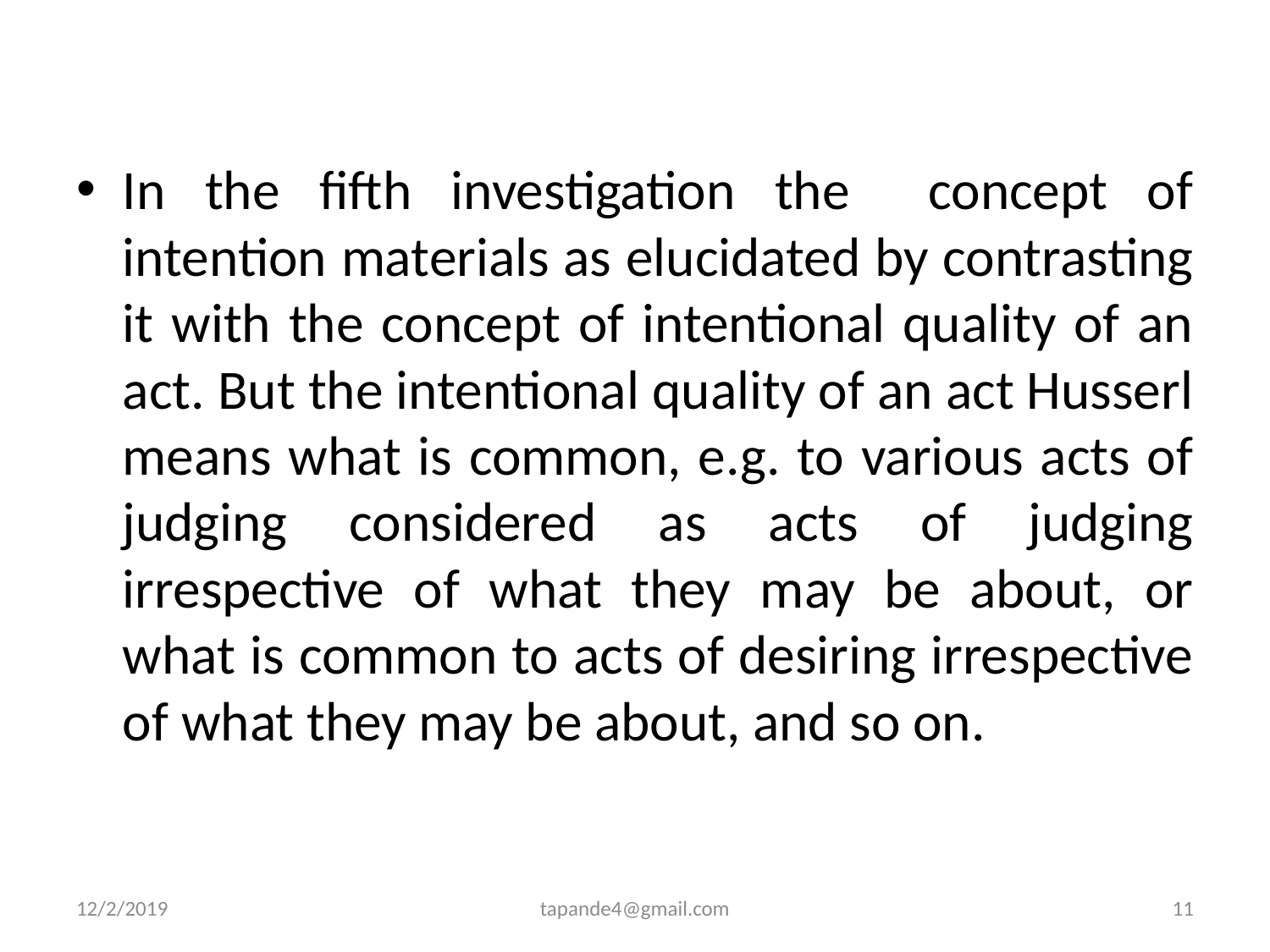

In the fifth investigation the  concept of intention materials as elucidated by contrasting it with the concept of intentional quality of an act. But the intentional quality of an act Husserl means what is common, e.g. to various acts of judging considered as acts of judging irrespective of what they may be about, or what is common to acts of desiring irrespective of what they may be about, and so on.
12/2/2019
tapande4@gmail.com
11